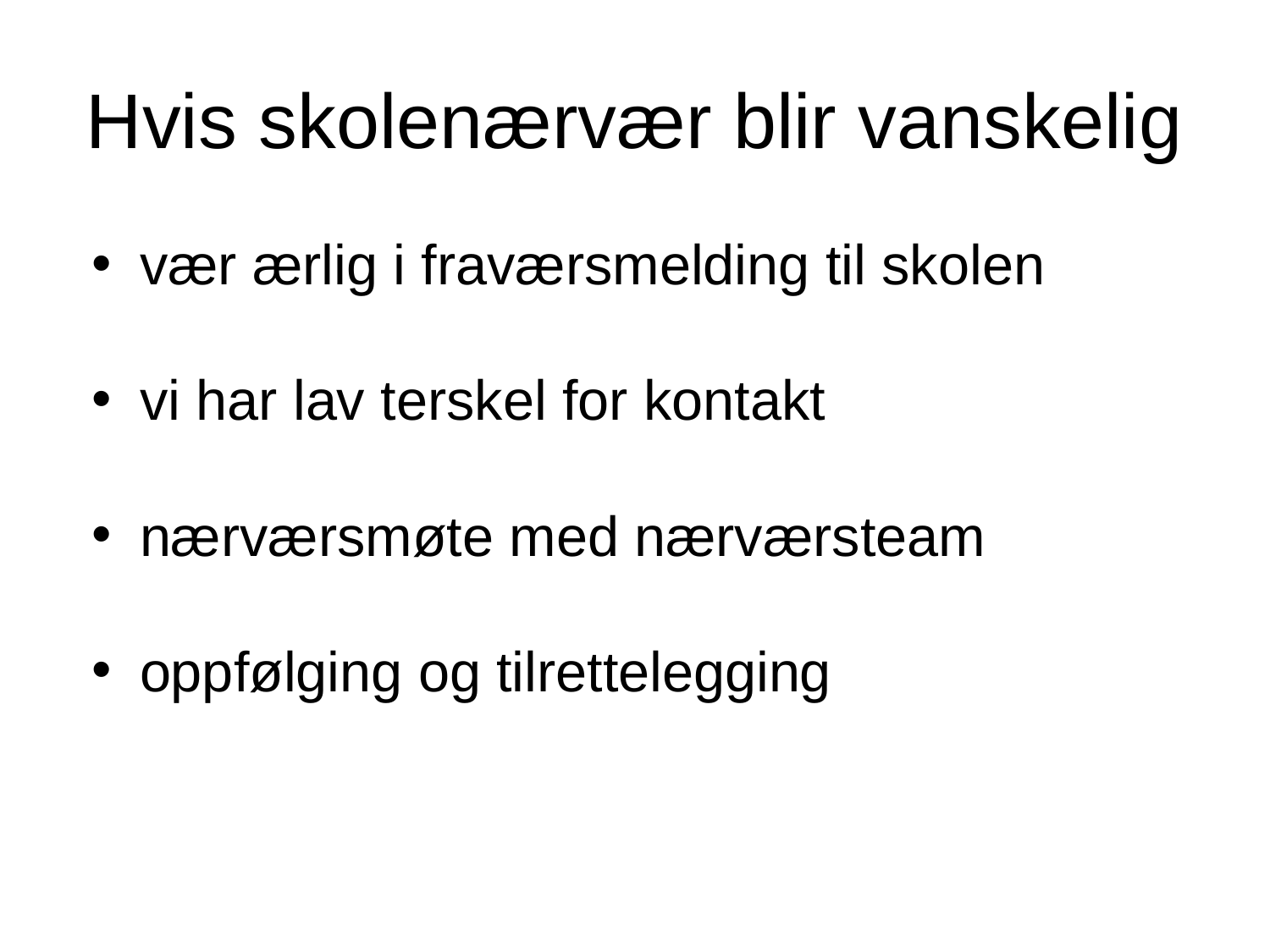

# Hvis skolenærvær blir vanskelig
vær ærlig i fraværsmelding til skolen
vi har lav terskel for kontakt
nærværsmøte med nærværsteam
oppfølging og tilrettelegging